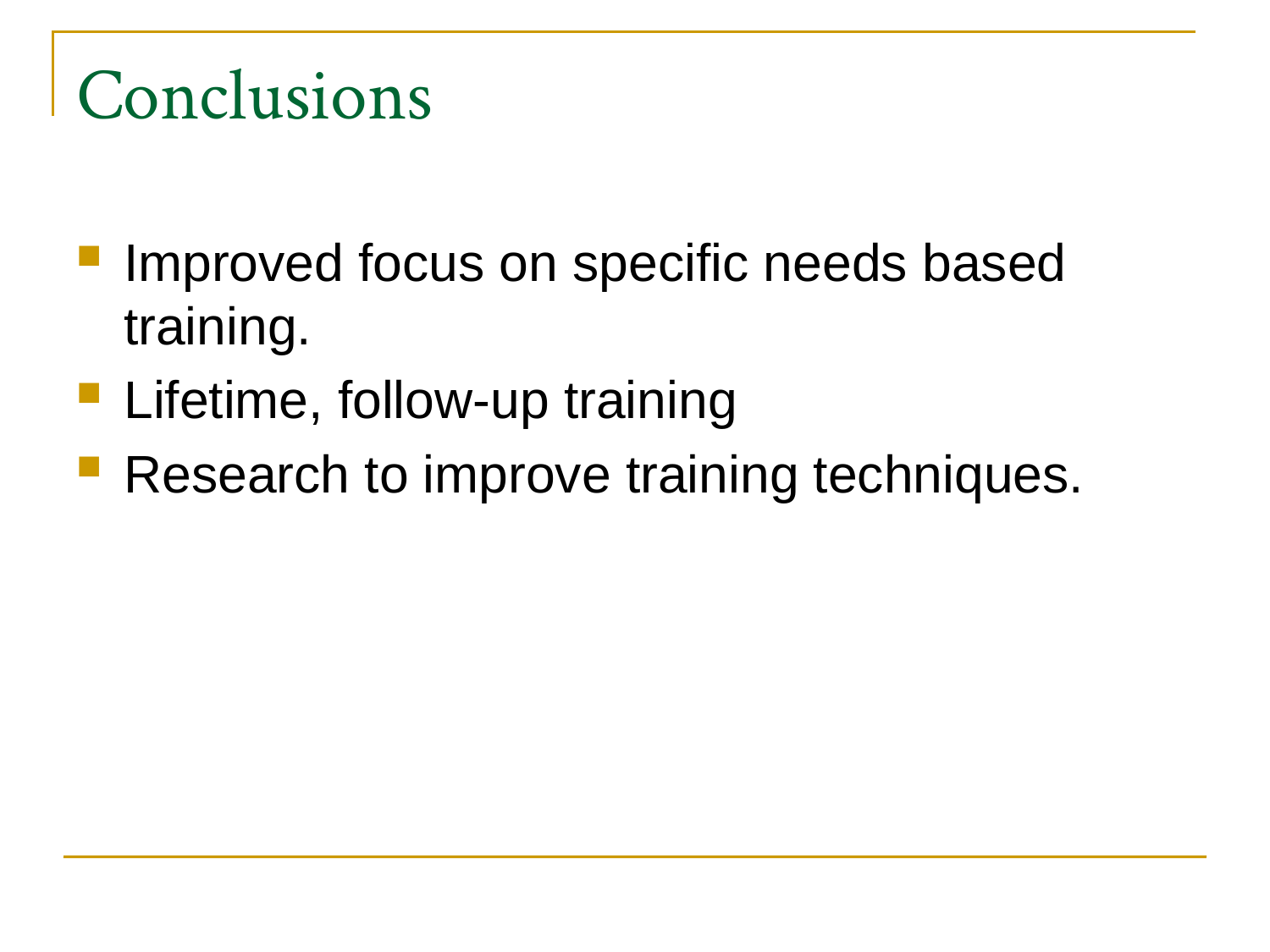

# Conclusions
Improved focus on specific needs based training.
Lifetime, follow-up training
Research to improve training techniques.